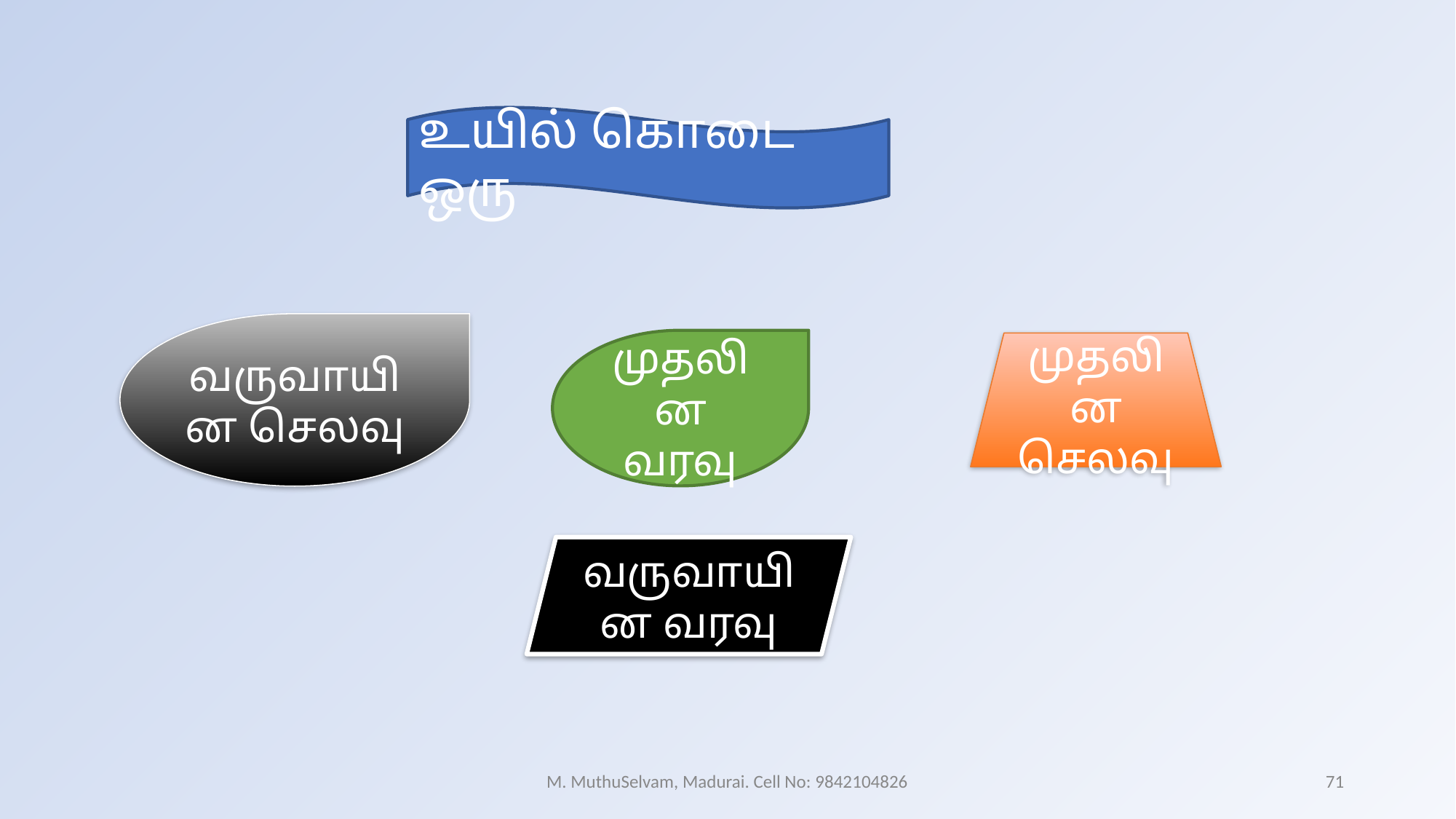

உயில் கொடை ஒரு
வருவாயின செலவு
முதலின வரவு
முதலின செலவு
வருவாயின வரவு
M. MuthuSelvam, Madurai. Cell No: 9842104826
71